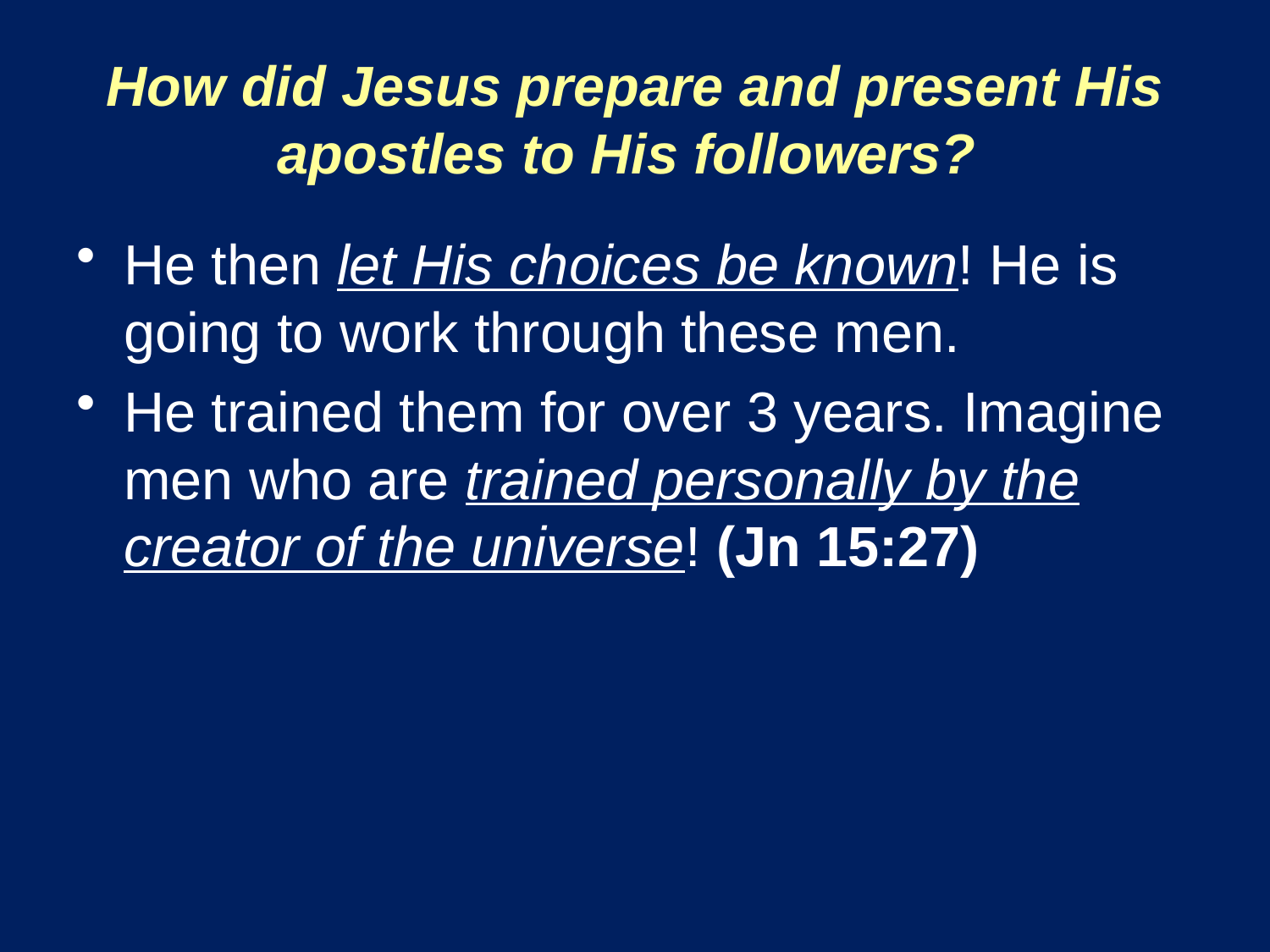

# How did Jesus prepare and present His apostles to His followers?
He then let His choices be known! He is going to work through these men.
He trained them for over 3 years. Imagine men who are trained personally by the creator of the universe! (Jn 15:27)